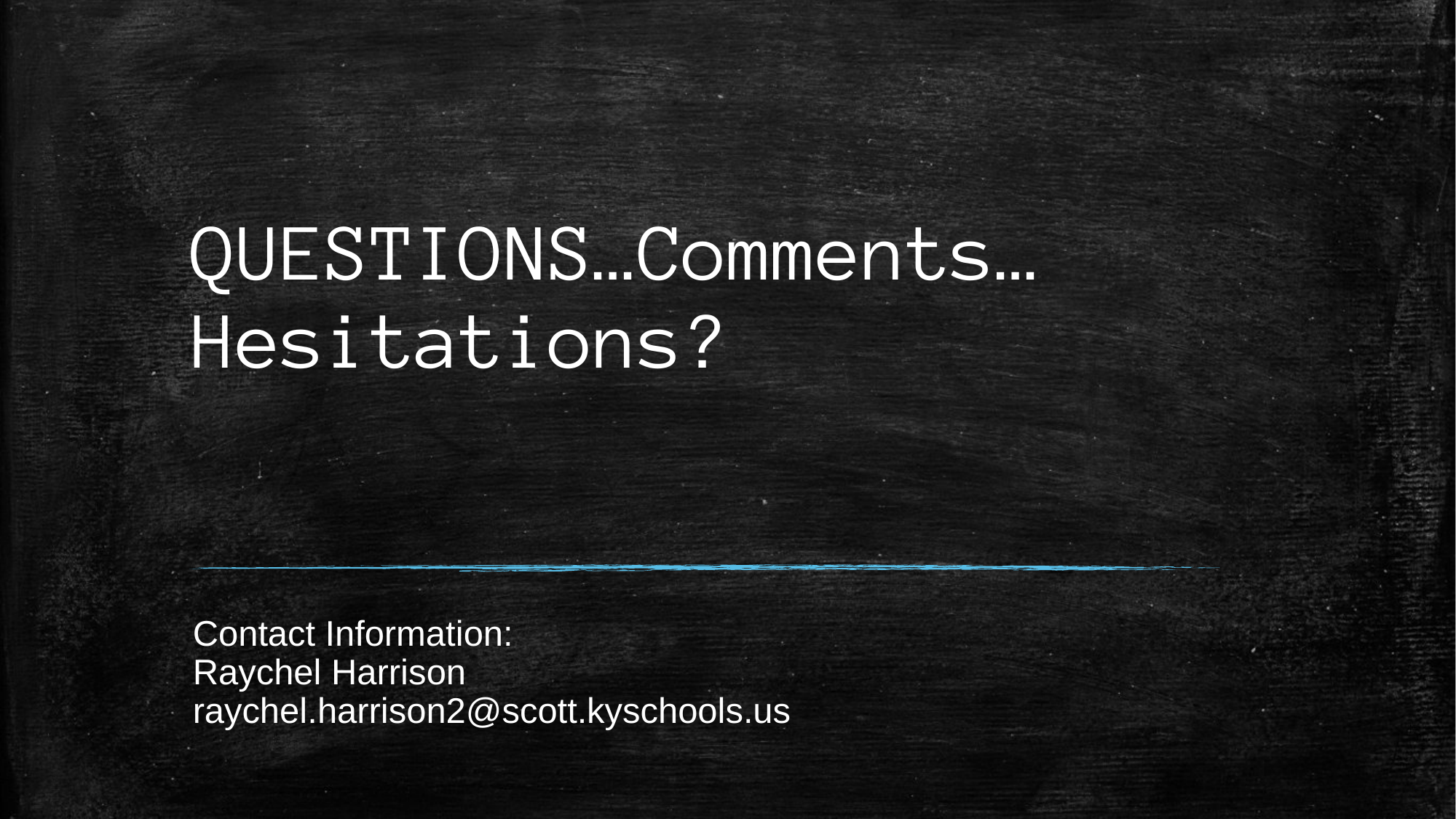

# QUESTIONS…Comments… Hesitations?
Contact Information:
Raychel Harrison
raychel.harrison2@scott.kyschools.us